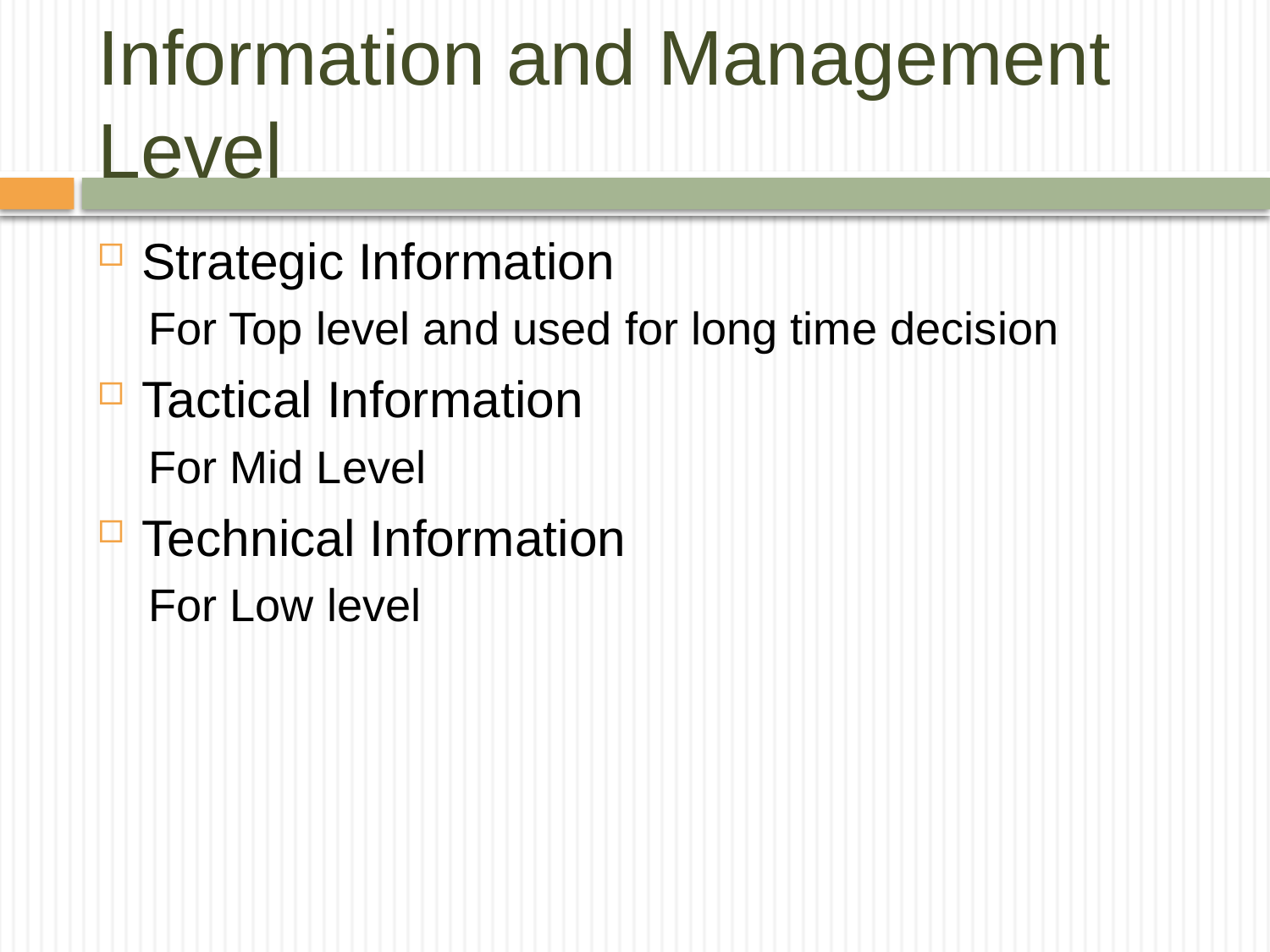

# Information and Management Level
Strategic Information
For Top level and used for long time decision
Tactical Information
For Mid Level
Technical Information
For Low level